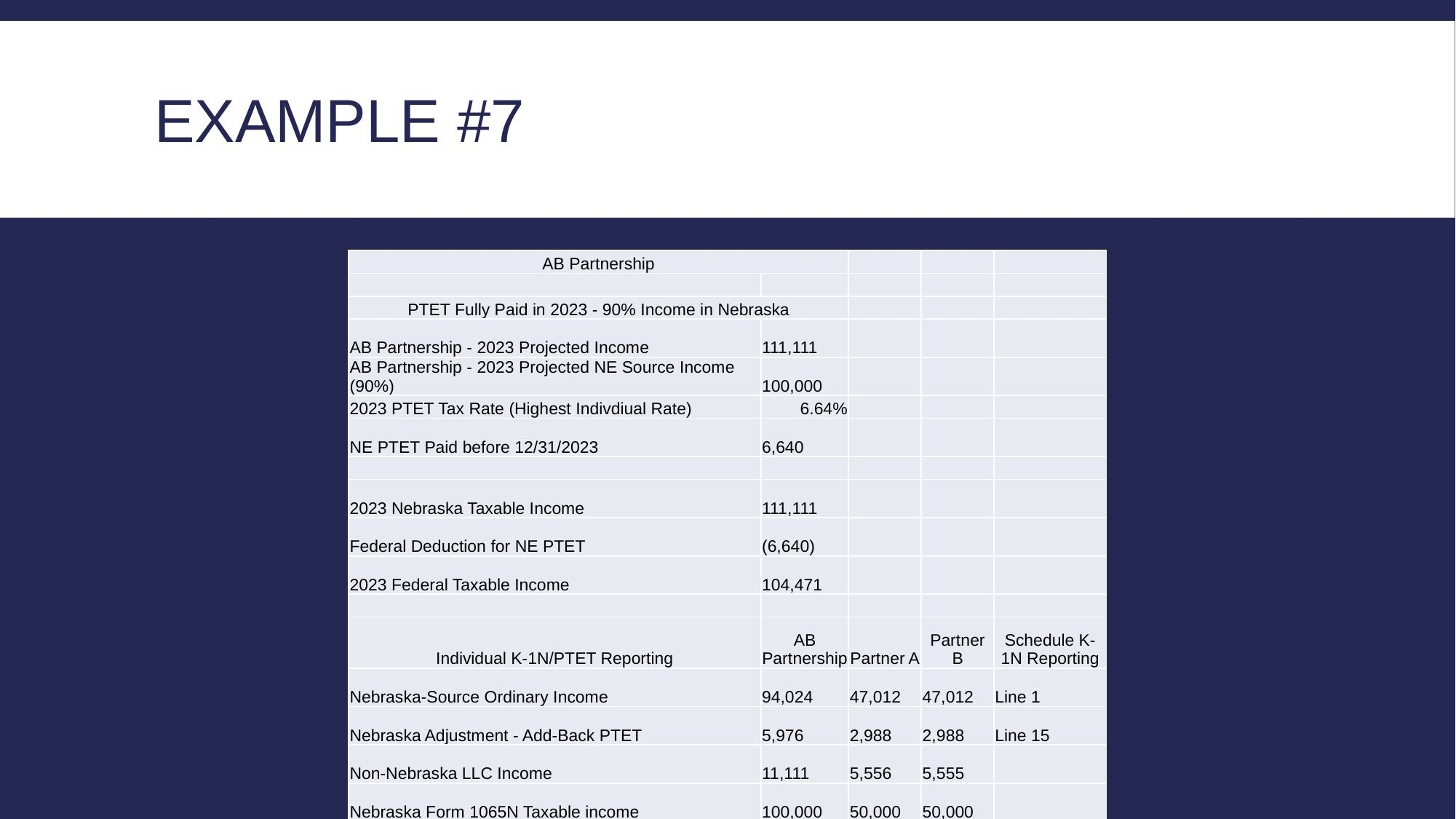

# Example #7
| AB Partnership |  |  |  |  |
| --- | --- | --- | --- | --- |
|  |  |  |  |  |
| PTET Fully Paid in 2023 - 90% Income in Nebraska |  |  |  |  |
| AB Partnership - 2023 Projected Income | 111,111 |  |  |  |
| AB Partnership - 2023 Projected NE Source Income (90%) | 100,000 |  |  |  |
| 2023 PTET Tax Rate (Highest Indivdiual Rate) | 6.64% |  |  |  |
| NE PTET Paid before 12/31/2023 | 6,640 |  |  |  |
|  |  |  |  |  |
| 2023 Nebraska Taxable Income | 111,111 |  |  |  |
| Federal Deduction for NE PTET | (6,640) |  |  |  |
| 2023 Federal Taxable Income | 104,471 |  |  |  |
|  |  |  |  |  |
| Individual K-1N/PTET Reporting | AB Partnership | Partner A | Partner B | Schedule K-1N Reporting |
| Nebraska-Source Ordinary Income | 94,024 | 47,012 | 47,012 | Line 1 |
| Nebraska Adjustment - Add-Back PTET | 5,976 | 2,988 | 2,988 | Line 15 |
| Non-Nebraska LLC Income | 11,111 | 5,556 | 5,555 |  |
| Nebraska Form 1065N Taxable income | 100,000 | 50,000 | 50,000 |  |
|  |  |  |  |  |
| 2023 Nebraska PTET credit | 6,640 | 2,988 | 2,988 | Line 23(f) |